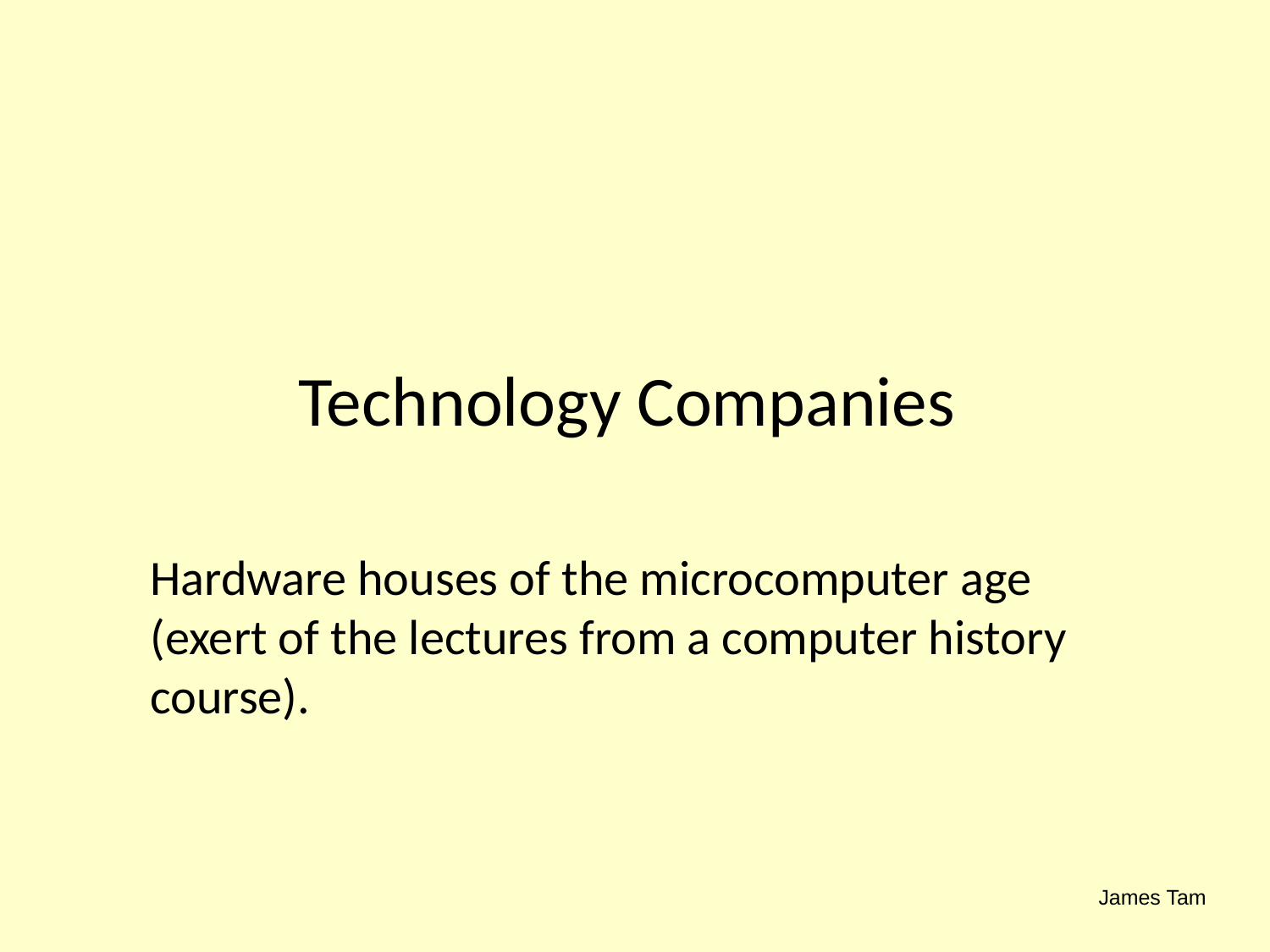

# Technology Companies
Hardware houses of the microcomputer age (exert of the lectures from a computer history course).